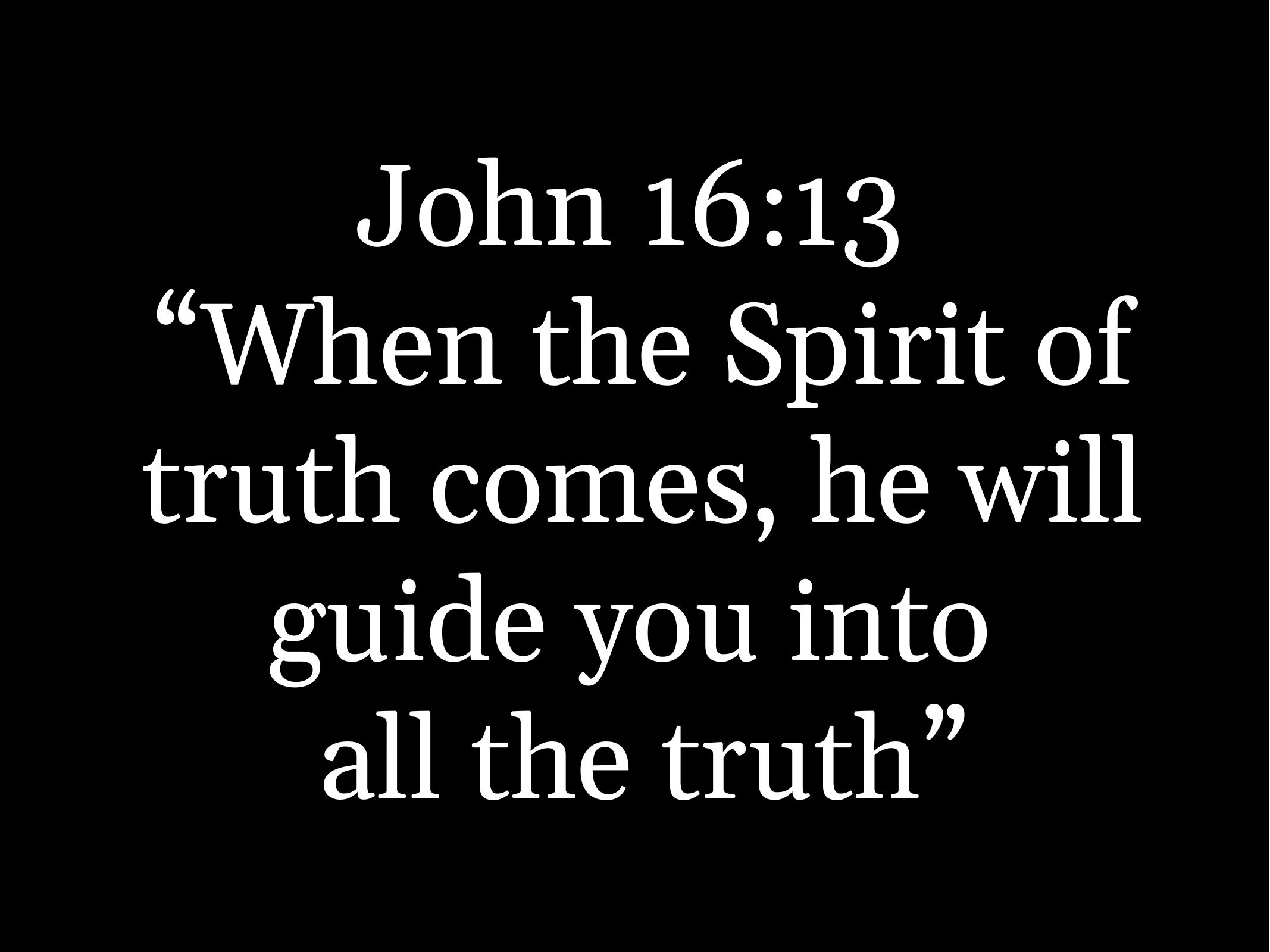

# John 16:13
“When the Spirit of truth comes, he will guide you into
all the truth”